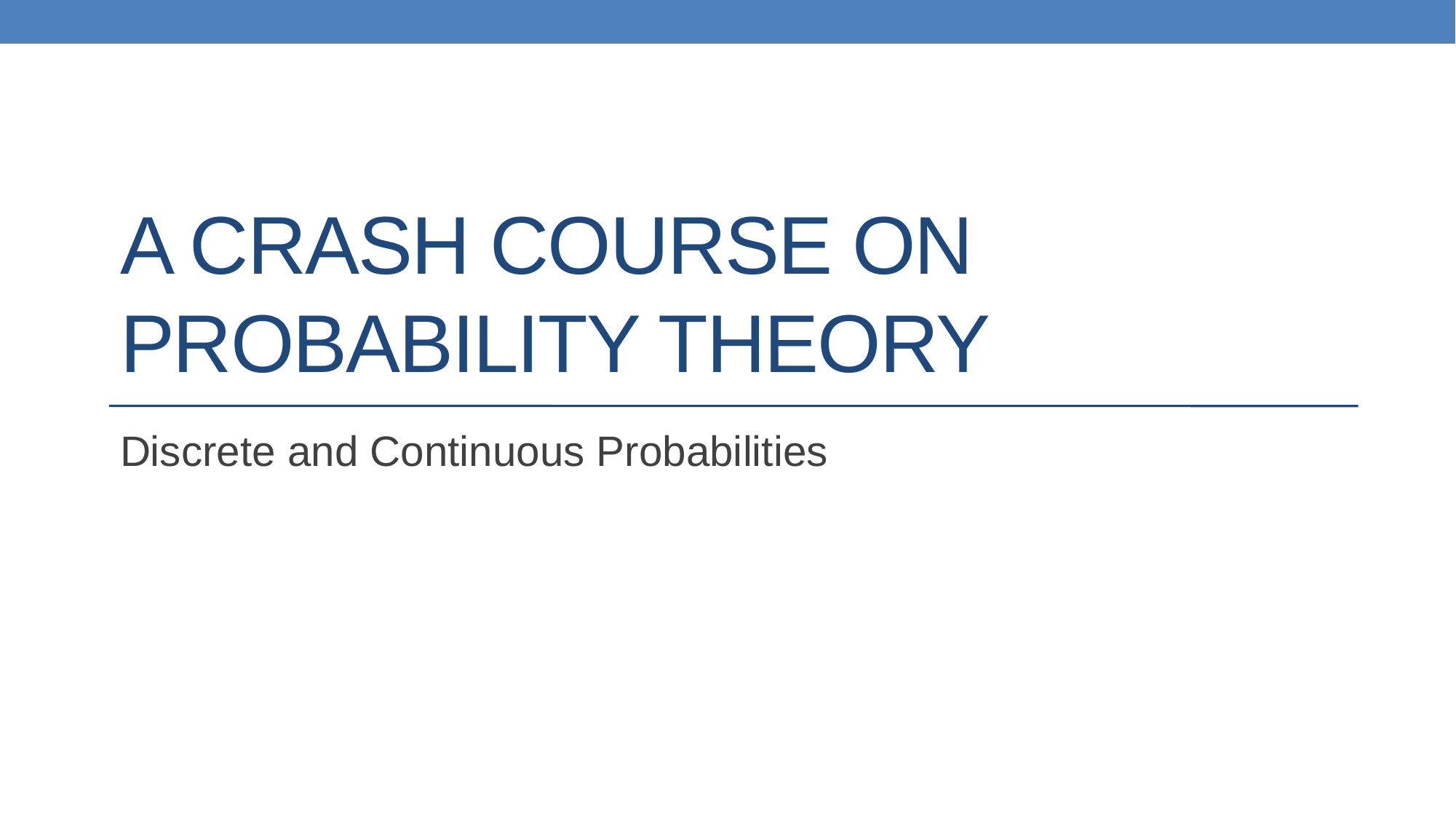

# A Crash COURSE on PROBABILITY THEORY
Discrete and Continuous Probabilities